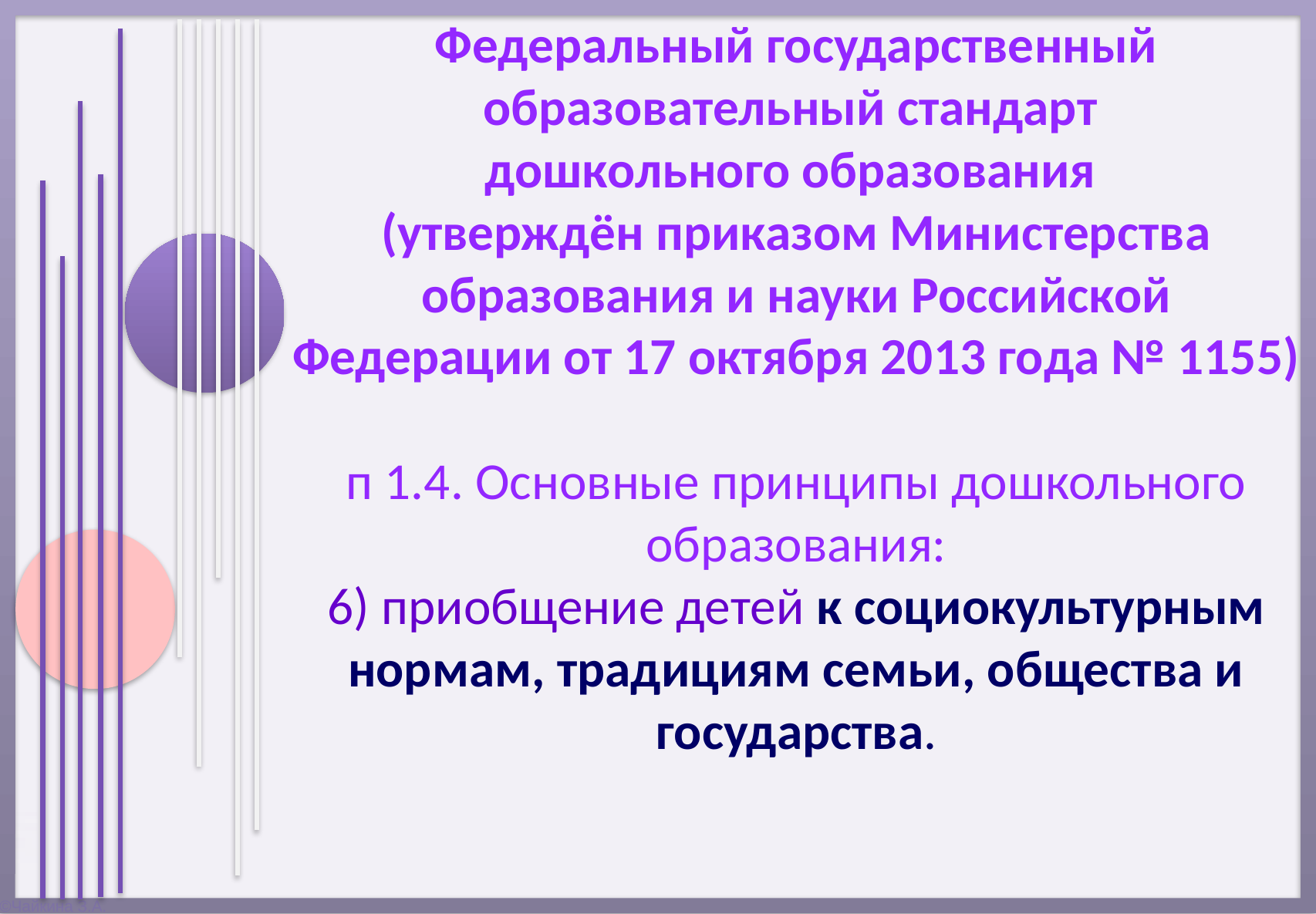

# Федеральный государственный образовательный стандарт дошкольного образования (утверждён приказом Министерства образования и науки Российской Федерации от 17 октября 2013 года № 1155) п 1.4. Основные принципы дошкольного образования: 6) приобщение детей к социокультурным нормам, традициям семьи, общества и государства.